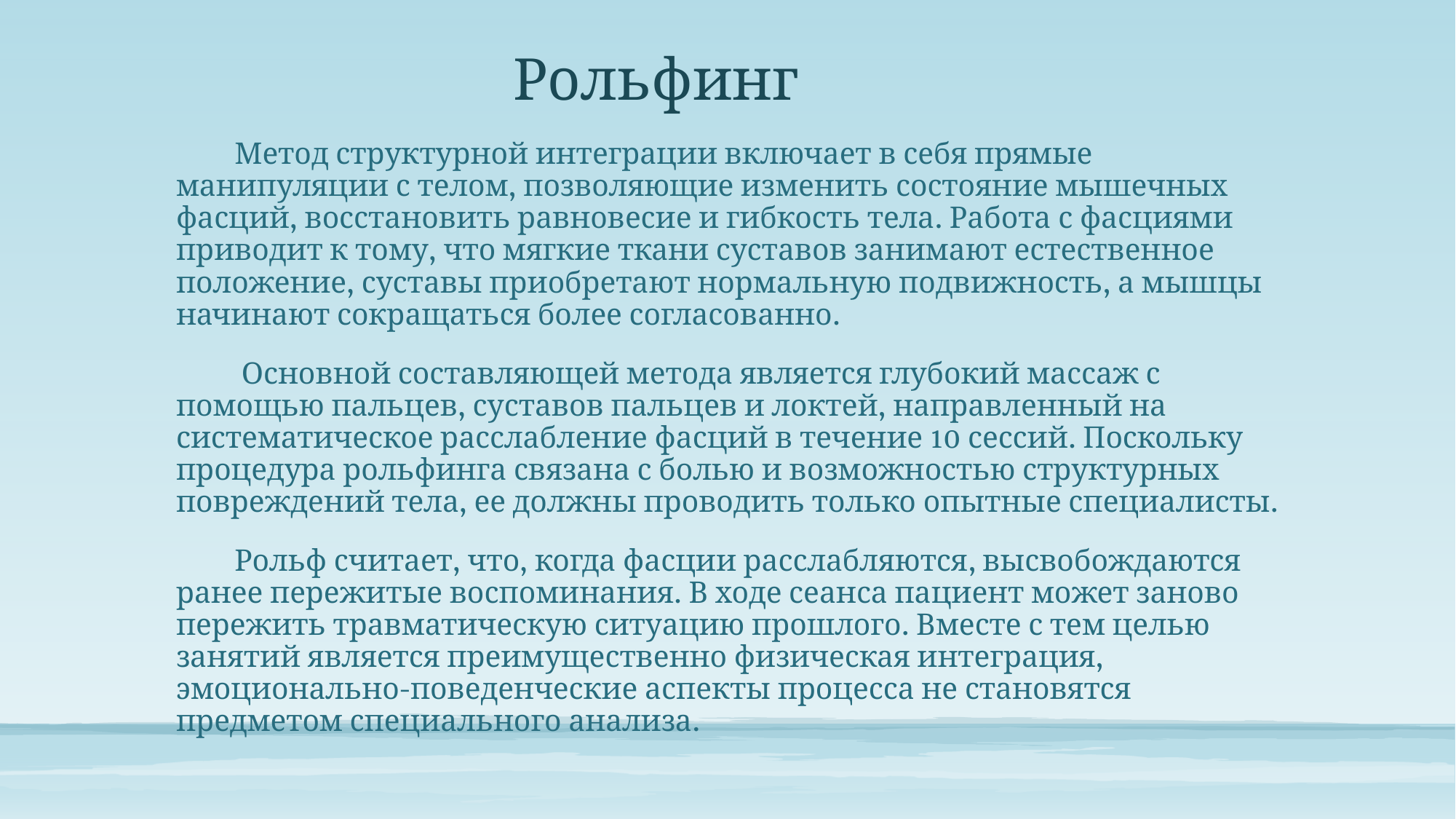

# Рольфинг
Метод структурной интеграции включает в себя прямые манипуляции с телом, позволяющие изменить состояние мышечных фасций, восстановить равновесие и гибкость тела. Работа с фасциями приводит к тому, что мягкие ткани суставов занимают естественное положение, суставы приобретают нормальную подвижность, а мышцы начинают сокращаться более согласованно.
 Основной составляющей метода является глубокий массаж с помощью пальцев, суставов пальцев и локтей, направленный на систематическое расслабление фасций в течение 10 сессий. Поскольку процедура рольфинга связана с болью и возможностью структурных повреждений тела, ее должны проводить только опытные специалисты.
Рольф считает, что, когда фасции рас­слабляются, высвобождаются ранее пережитые воспоминания. В ходе сеанса пациент может заново пережить травматическую ситуацию прошлого. Вместе с тем целью занятий является преимущественно физическая интеграция, эмоционально-поведенческие аспекты процесса не становятся предметом специального анализа.